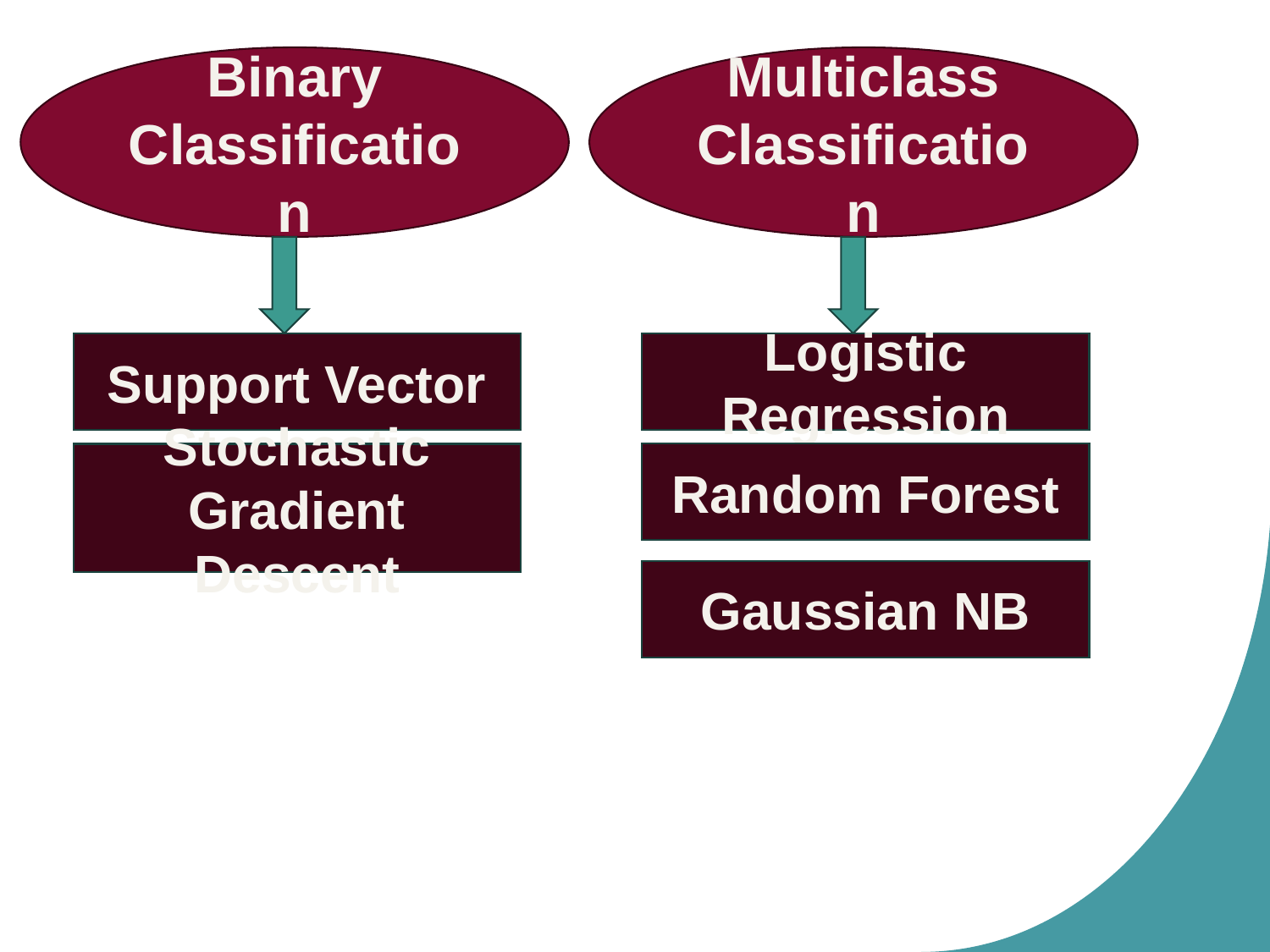

Binary Classification
Multiclass Classification

Support Vector
Logistic Regression
Stochastic Gradient Descent
Random Forest
Gaussian NB